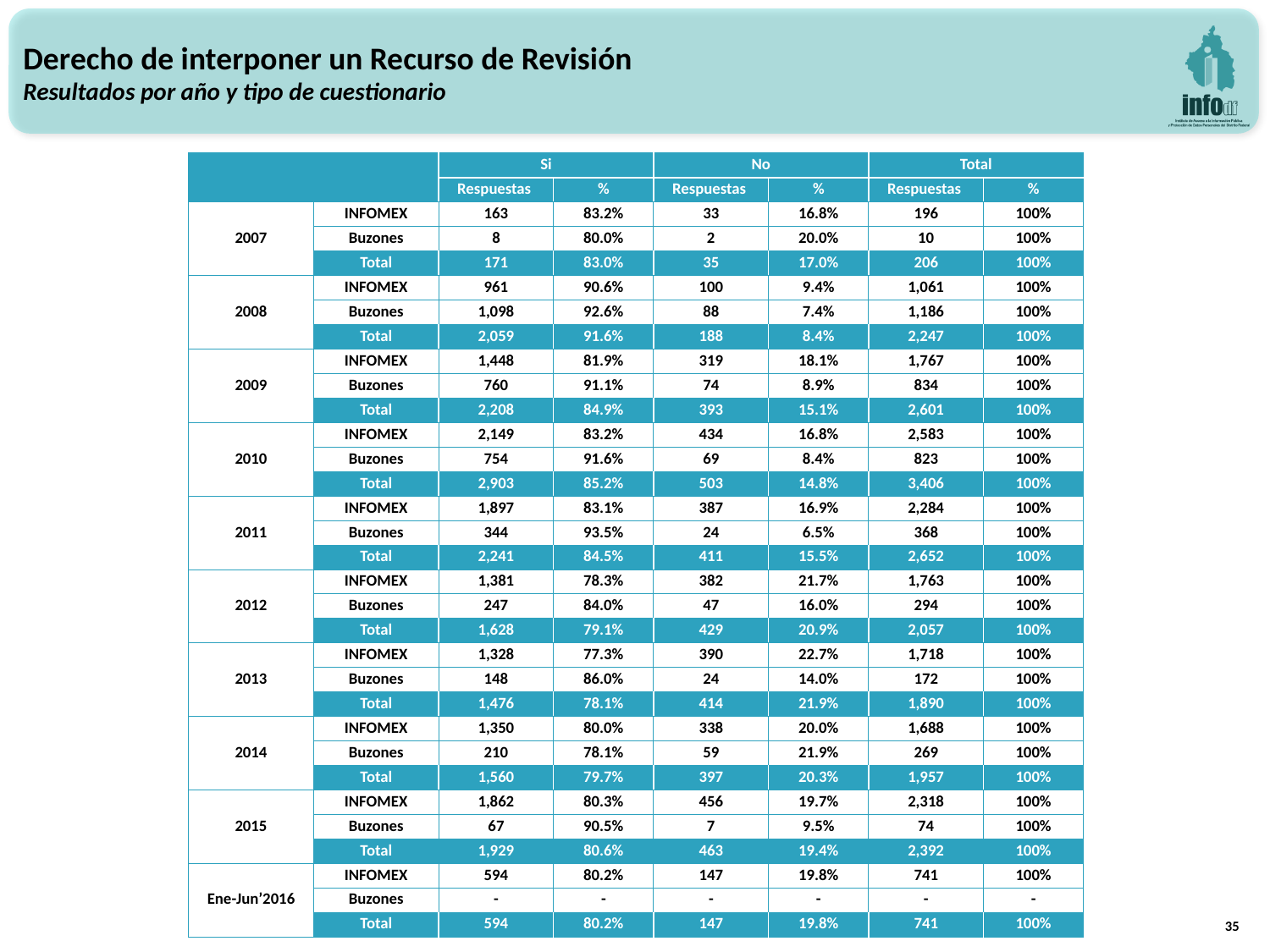

Derecho de interponer un Recurso de Revisión
Resultados por año y tipo de cuestionario
|  |  | Si |  | No |  | Total |  |
| --- | --- | --- | --- | --- | --- | --- | --- |
|  |  | Respuestas | % | Respuestas | % | Respuestas | % |
| 2007 | INFOMEX | 163 | 83.2% | 33 | 16.8% | 196 | 100% |
|  | Buzones | 8 | 80.0% | 2 | 20.0% | 10 | 100% |
|  | Total | 171 | 83.0% | 35 | 17.0% | 206 | 100% |
| 2008 | INFOMEX | 961 | 90.6% | 100 | 9.4% | 1,061 | 100% |
|  | Buzones | 1,098 | 92.6% | 88 | 7.4% | 1,186 | 100% |
|  | Total | 2,059 | 91.6% | 188 | 8.4% | 2,247 | 100% |
| 2009 | INFOMEX | 1,448 | 81.9% | 319 | 18.1% | 1,767 | 100% |
|  | Buzones | 760 | 91.1% | 74 | 8.9% | 834 | 100% |
|  | Total | 2,208 | 84.9% | 393 | 15.1% | 2,601 | 100% |
| 2010 | INFOMEX | 2,149 | 83.2% | 434 | 16.8% | 2,583 | 100% |
|  | Buzones | 754 | 91.6% | 69 | 8.4% | 823 | 100% |
|  | Total | 2,903 | 85.2% | 503 | 14.8% | 3,406 | 100% |
| 2011 | INFOMEX | 1,897 | 83.1% | 387 | 16.9% | 2,284 | 100% |
|  | Buzones | 344 | 93.5% | 24 | 6.5% | 368 | 100% |
|  | Total | 2,241 | 84.5% | 411 | 15.5% | 2,652 | 100% |
| 2012 | INFOMEX | 1,381 | 78.3% | 382 | 21.7% | 1,763 | 100% |
|  | Buzones | 247 | 84.0% | 47 | 16.0% | 294 | 100% |
|  | Total | 1,628 | 79.1% | 429 | 20.9% | 2,057 | 100% |
| 2013 | INFOMEX | 1,328 | 77.3% | 390 | 22.7% | 1,718 | 100% |
|  | Buzones | 148 | 86.0% | 24 | 14.0% | 172 | 100% |
|  | Total | 1,476 | 78.1% | 414 | 21.9% | 1,890 | 100% |
| 2014 | INFOMEX | 1,350 | 80.0% | 338 | 20.0% | 1,688 | 100% |
|  | Buzones | 210 | 78.1% | 59 | 21.9% | 269 | 100% |
|  | Total | 1,560 | 79.7% | 397 | 20.3% | 1,957 | 100% |
| 2015 | INFOMEX | 1,862 | 80.3% | 456 | 19.7% | 2,318 | 100% |
|  | Buzones | 67 | 90.5% | 7 | 9.5% | 74 | 100% |
|  | Total | 1,929 | 80.6% | 463 | 19.4% | 2,392 | 100% |
| Ene-Jun’2016 | INFOMEX | 594 | 80.2% | 147 | 19.8% | 741 | 100% |
|  | Buzones | - | - | - | - | - | - |
|  | Total | 594 | 80.2% | 147 | 19.8% | 741 | 100% |
35